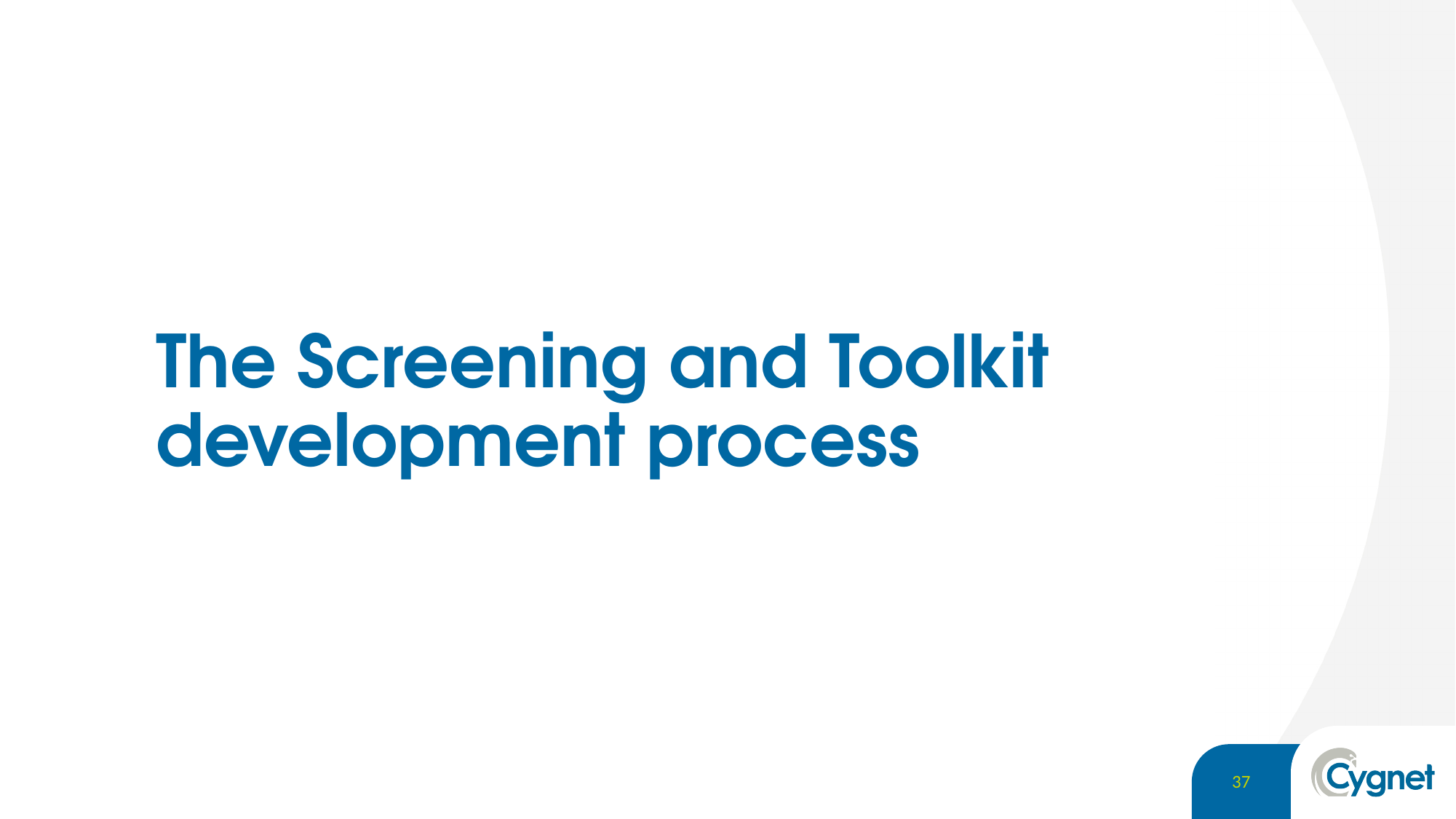

# The Screening and Toolkit development process
37